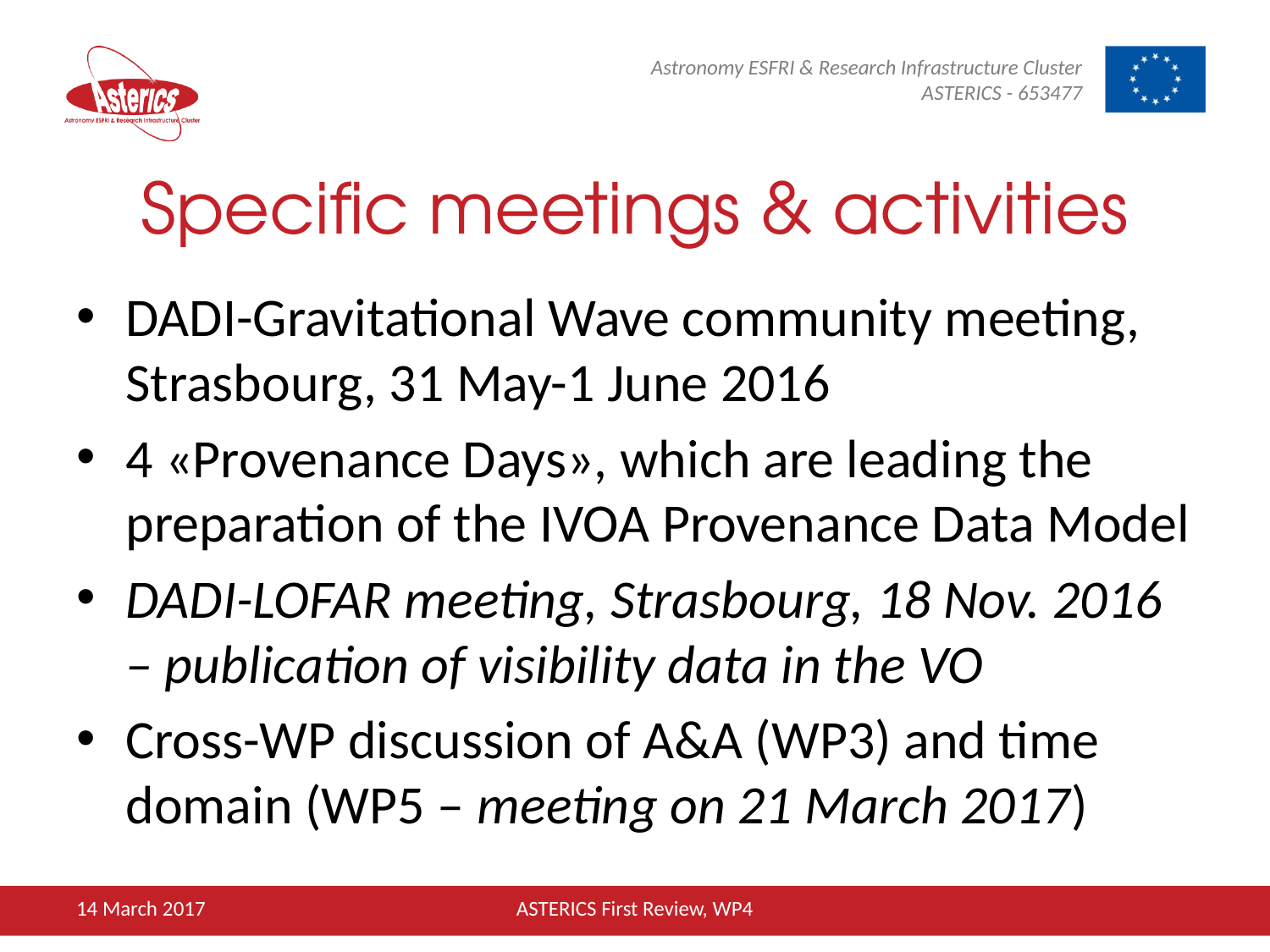

# Specific meetings & activities
DADI-Gravitational Wave community meeting, Strasbourg, 31 May-1 June 2016
4 «Provenance Days», which are leading the preparation of the IVOA Provenance Data Model
DADI-LOFAR meeting, Strasbourg, 18 Nov. 2016 – publication of visibility data in the VO
Cross-WP discussion of A&A (WP3) and time domain (WP5 – meeting on 21 March 2017)
14 March 2017
ASTERICS First Review, WP4